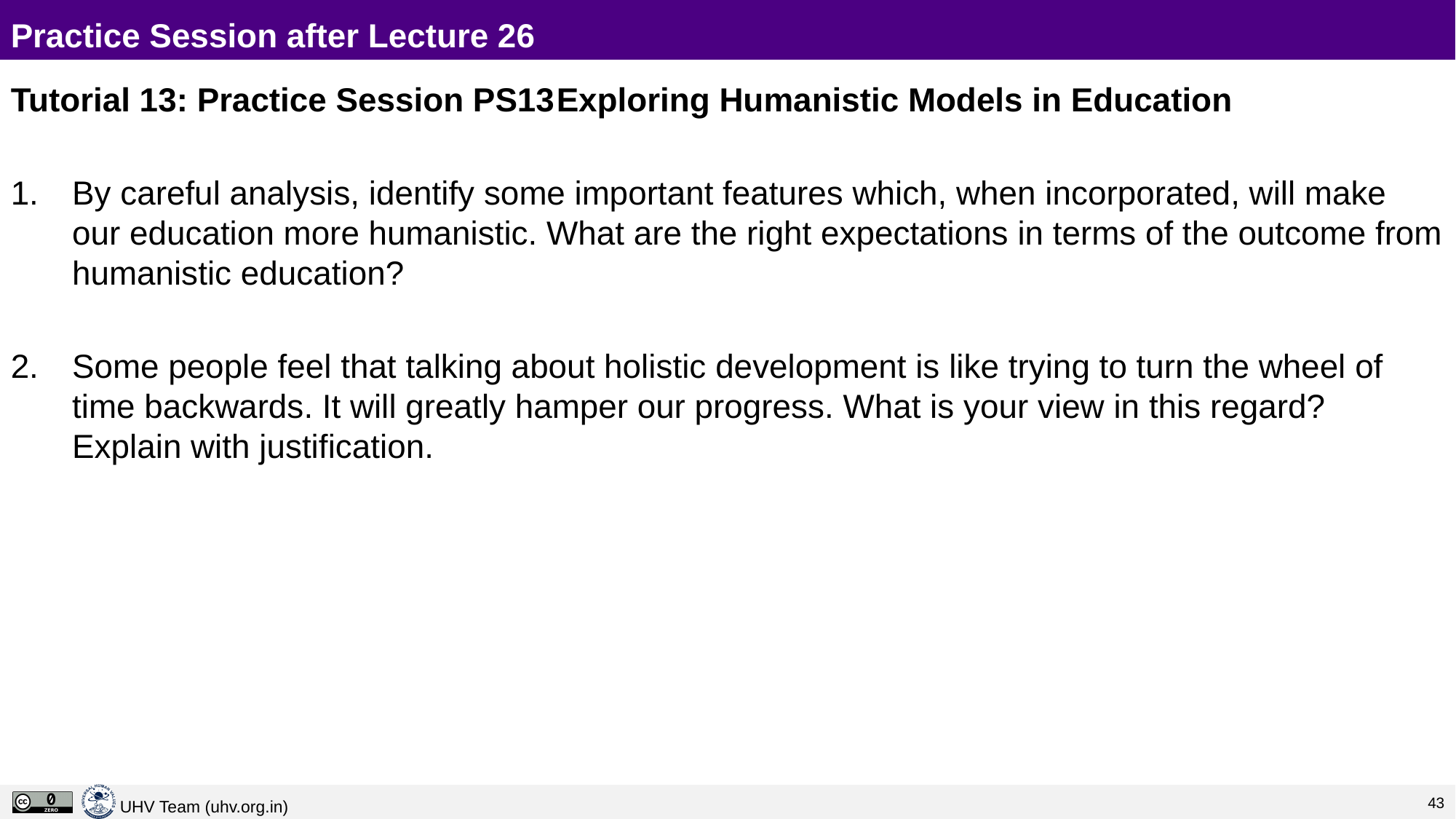

# Practice Session after Lecture 26
Tutorial 13: Practice Session PS13	Exploring Humanistic Models in Education

By careful analysis, identify some important features which, when incorporated, will make our education more humanistic. What are the right expectations in terms of the outcome from humanistic education?

Some people feel that talking about holistic development is like trying to turn the wheel of time backwards. It will greatly hamper our progress. What is your view in this regard? Explain with justification.